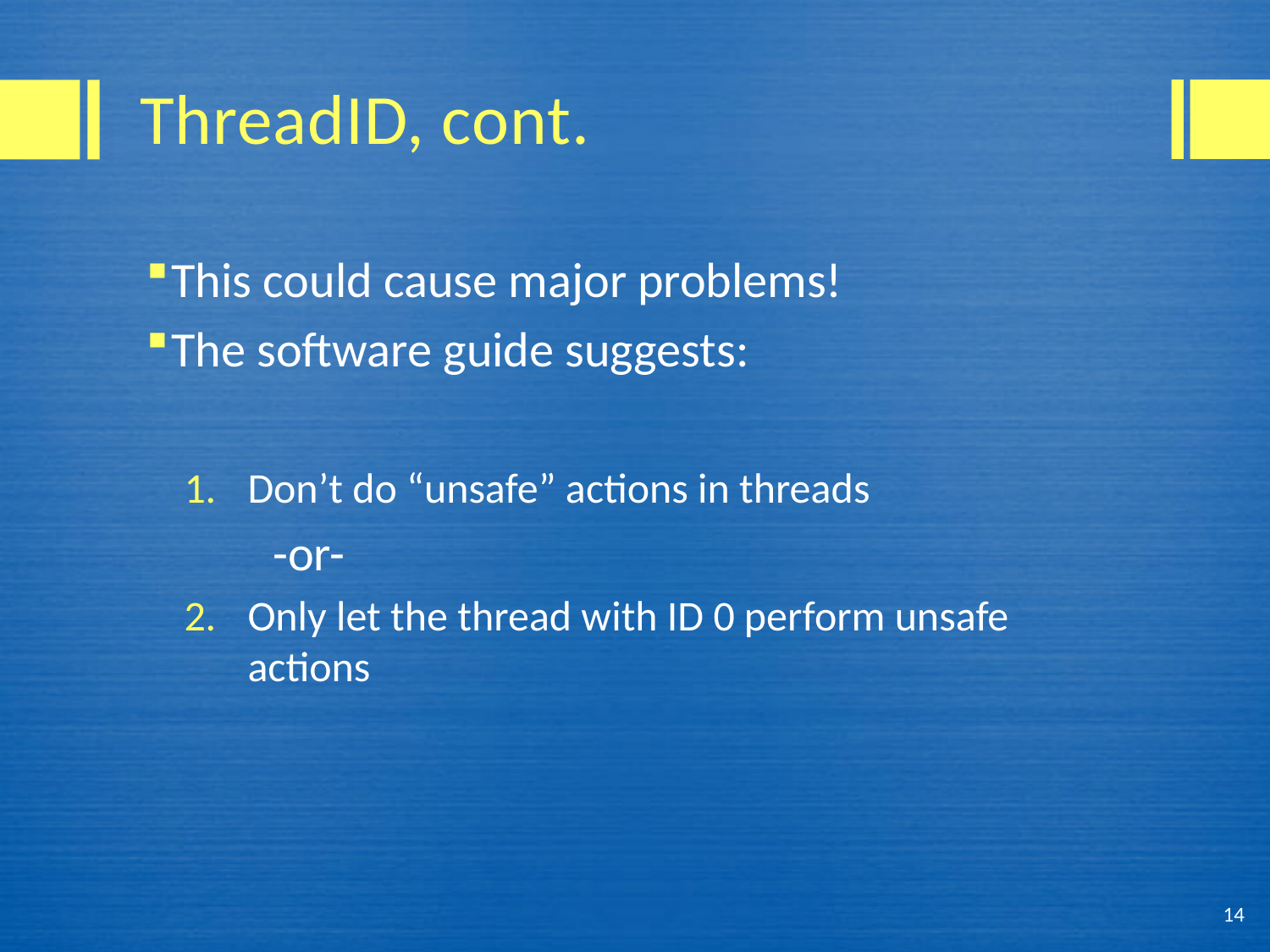

# ThreadID, cont.
This could cause major problems!
The software guide suggests:

Don’t do “unsafe” actions in threads
	-or-
Only let the thread with ID 0 perform unsafe actions
14